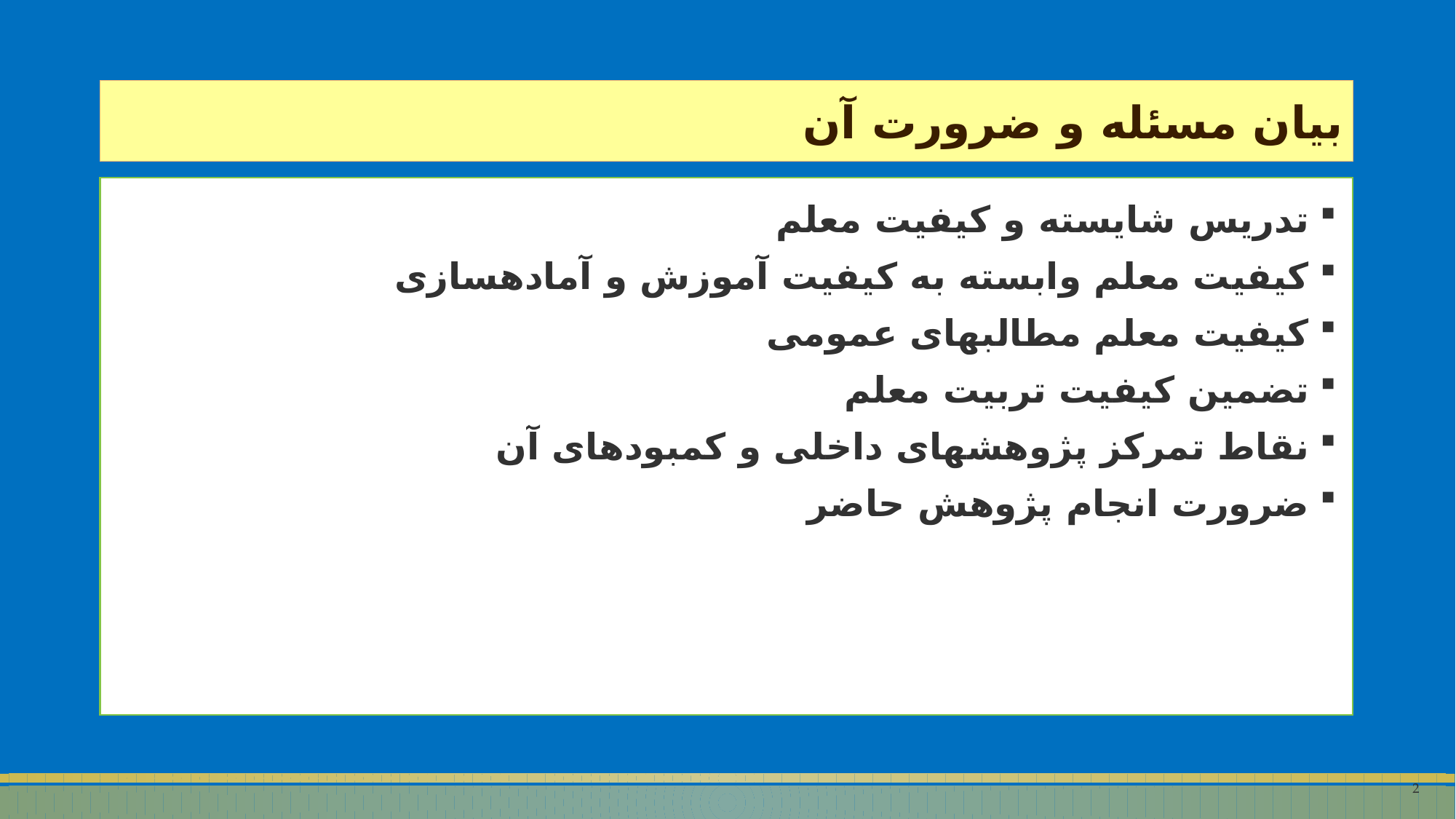

بیان مسئله و ضرورت آن
تدریس شایسته و کیفیت معلم
کیفیت معلم وابسته به کیفیت آموزش و آماده‏سازی
کیفیت معلم مطالبه‏ای عمومی
تضمین کیفیت تربیت معلم
نقاط تمرکز پژوهش‏های داخلی و کمبودهای آن
ضرورت انجام پژوهش حاضر

2